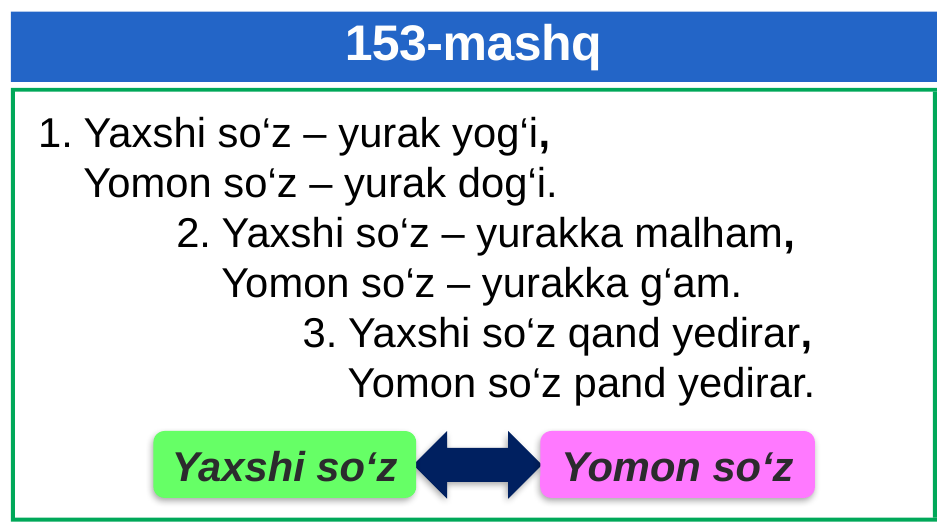

# 153-mashq
1. Yaxshi so‘z – yurak yog‘i,
    Yomon so‘z – yurak dog‘i.
            2. Yaxshi so‘z – yurakka malham,
                Yomon so‘z – yurakka g‘am.
                       3. Yaxshi so‘z qand yedirar,
                           Yomon so‘z pand yedirar.
Yaxshi so‘z

Yomon so‘z